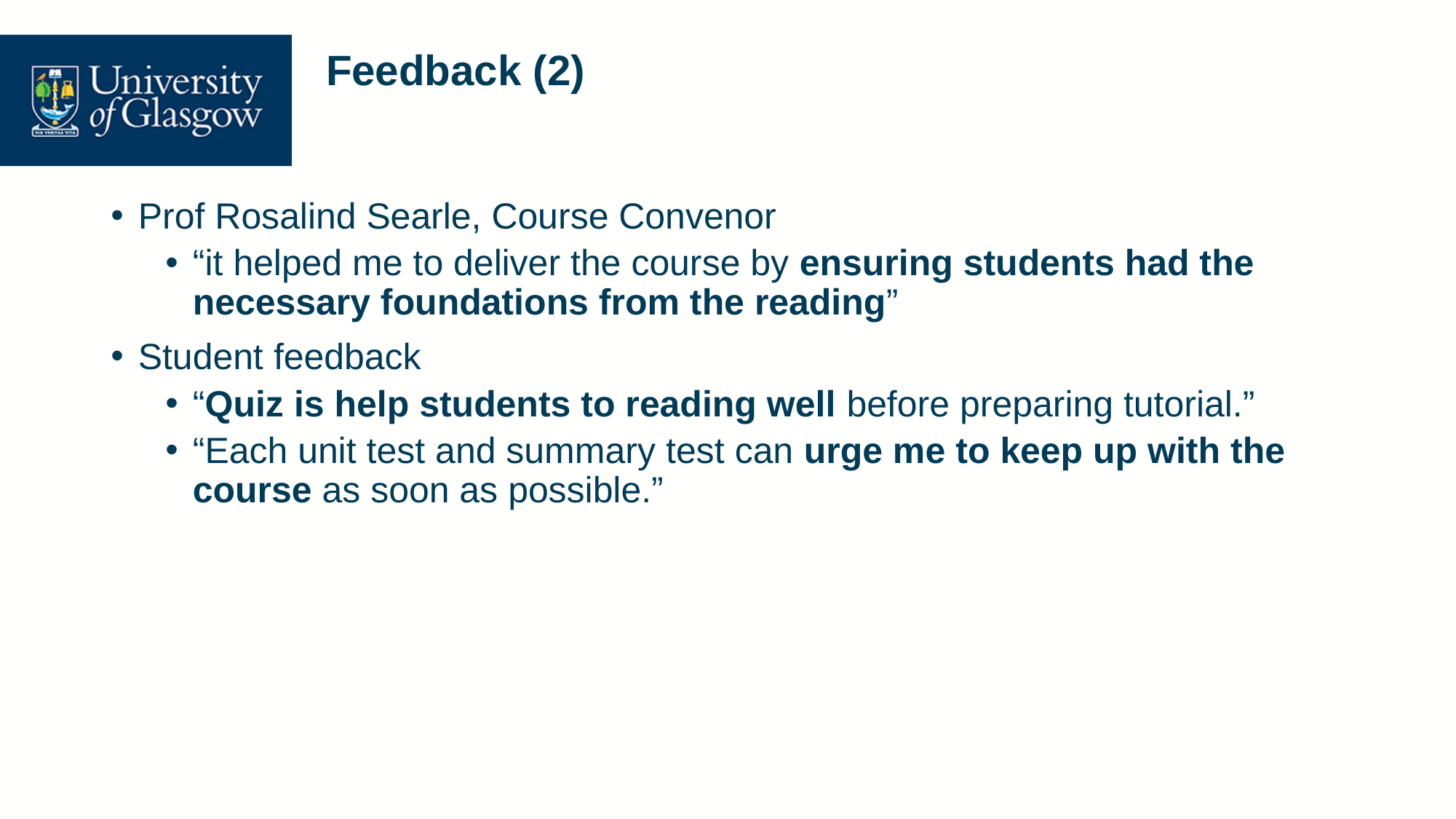

# Feedback (2)
Prof Rosalind Searle, Course Convenor
“it helped me to deliver the course by ensuring students had the necessary foundations from the reading”
Student feedback
“Quiz is help students to reading well before preparing tutorial.”
“Each unit test and summary test can urge me to keep up with the course as soon as possible.”